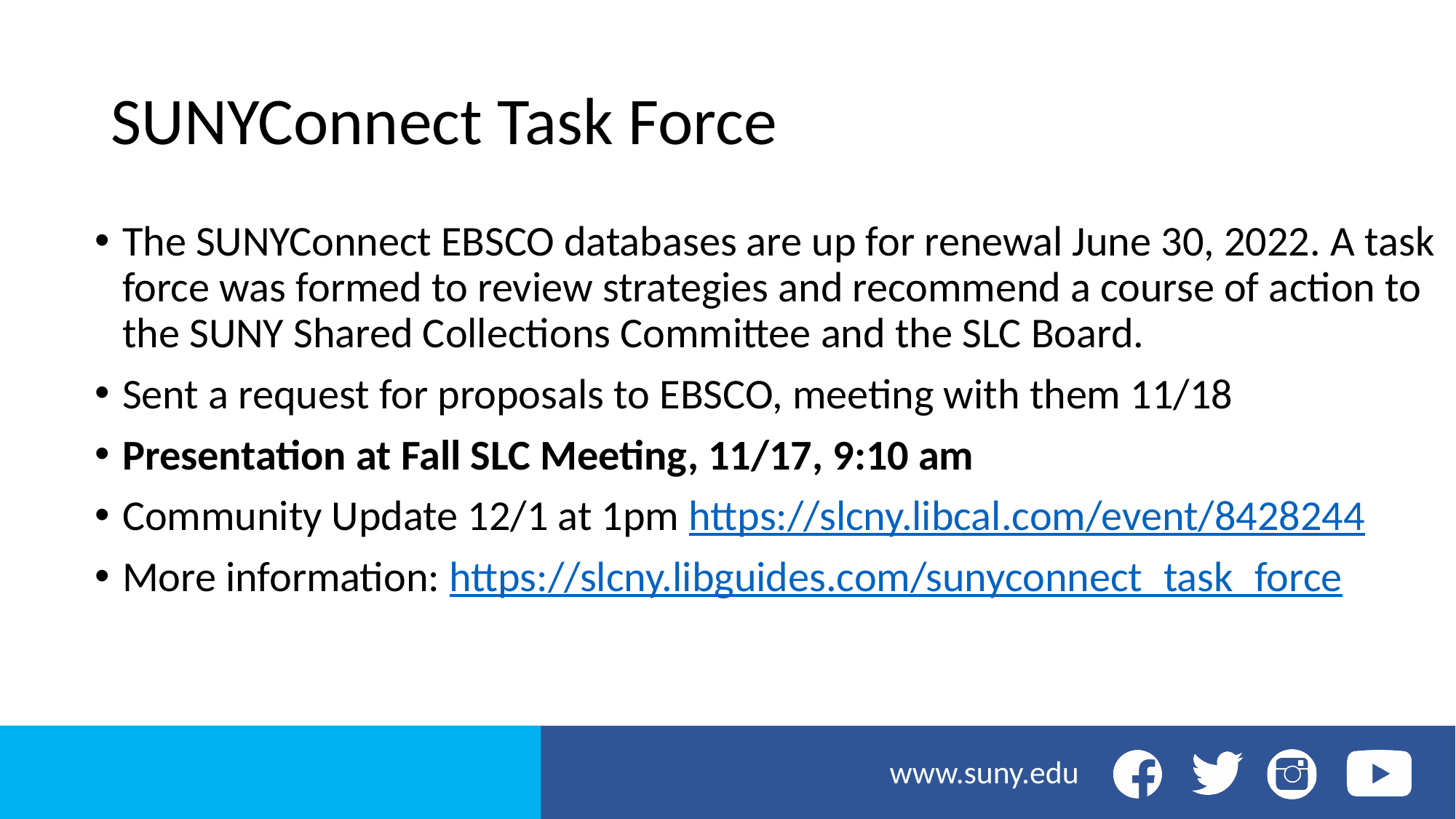

# SUNYConnect Task Force
The SUNYConnect EBSCO databases are up for renewal June 30, 2022. A task force was formed to review strategies and recommend a course of action to the SUNY Shared Collections Committee and the SLC Board.
Sent a request for proposals to EBSCO, meeting with them 11/18
Presentation at Fall SLC Meeting, 11/17, 9:10 am
Community Update 12/1 at 1pm https://slcny.libcal.com/event/8428244
More information: https://slcny.libguides.com/sunyconnect_task_force